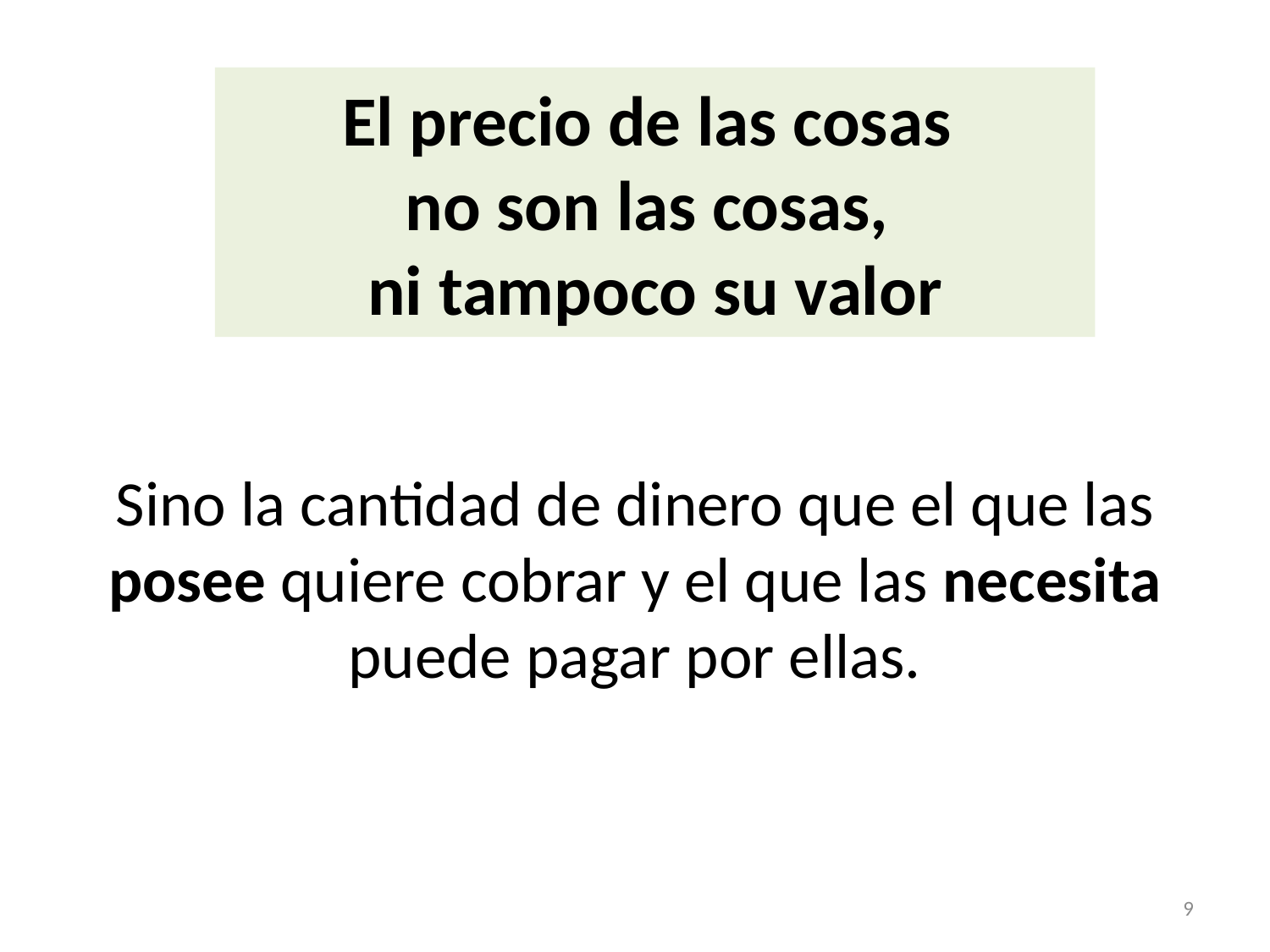

# El precio de las cosas no son las cosas, ni tampoco su valor
Sino la cantidad de dinero que el que las posee quiere cobrar y el que las necesita puede pagar por ellas.

9